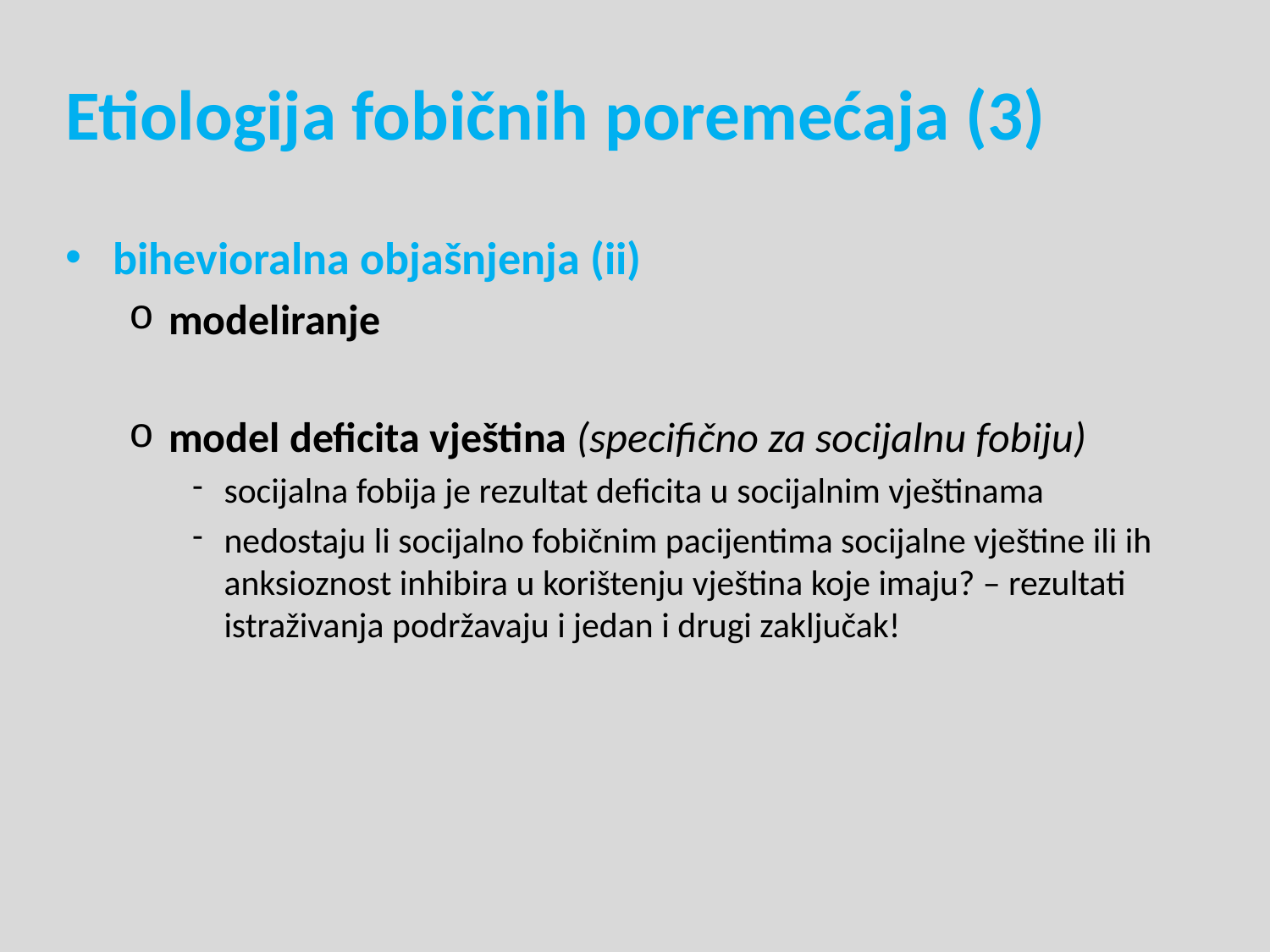

Etiologija fobičnih poremećaja (3)
bihevioralna objašnjenja (ii)
modeliranje

model deficita vještina (specifično za socijalnu fobiju)
socijalna fobija je rezultat deficita u socijalnim vještinama
nedostaju li socijalno fobičnim pacijentima socijalne vještine ili ih anksioznost inhibira u korištenju vještina koje imaju? – rezultati istraživanja podržavaju i jedan i drugi zaključak!